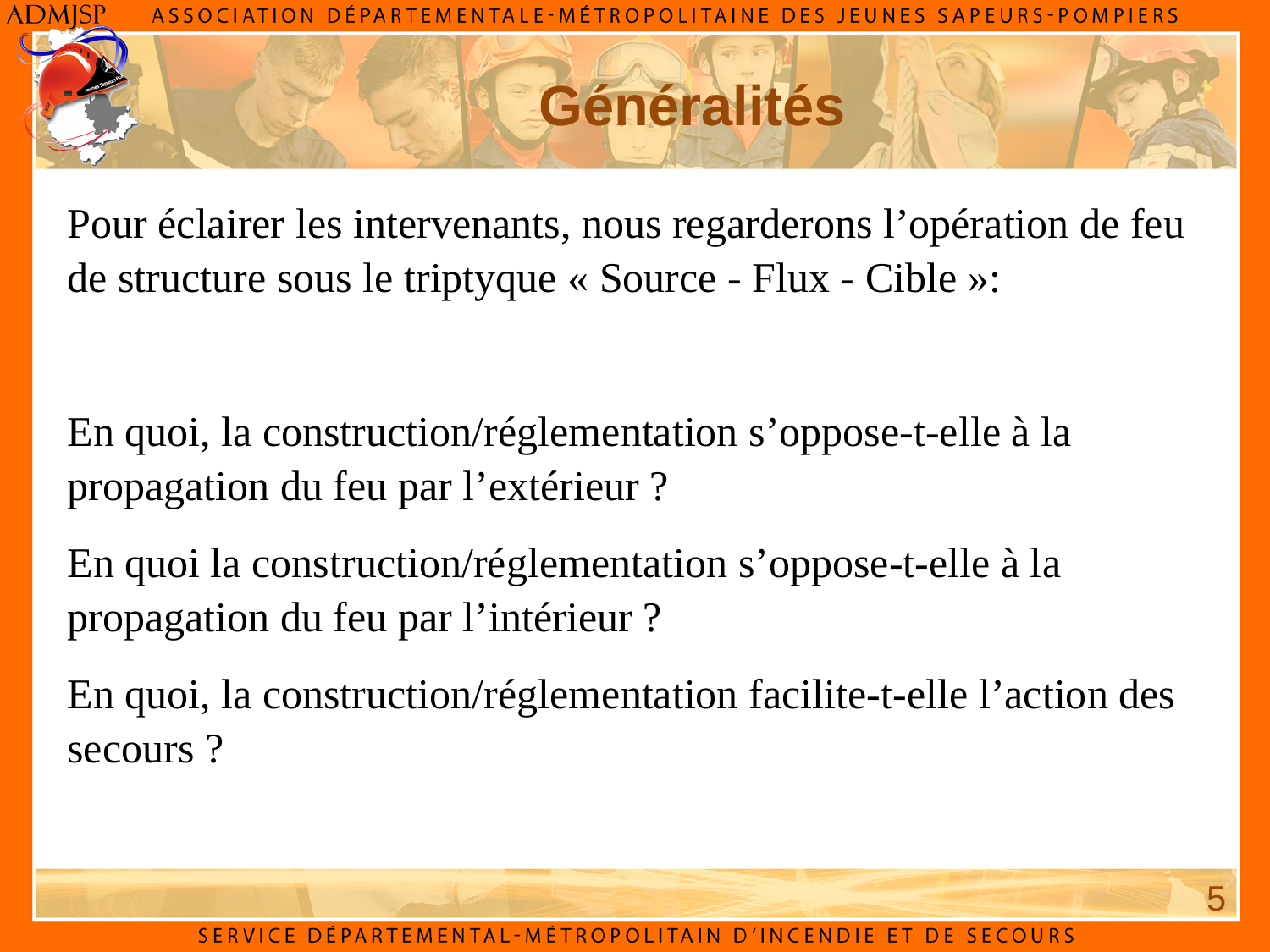

Généralités
Pour éclairer les intervenants, nous regarderons l’opération de feu de structure sous le triptyque « Source - Flux - Cible »:

En quoi, la construction/réglementation s’oppose-t-elle à la propagation du feu par l’extérieur ?
En quoi la construction/réglementation s’oppose-t-elle à la propagation du feu par l’intérieur ?
En quoi, la construction/réglementation facilite-t-elle l’action des secours ?
5